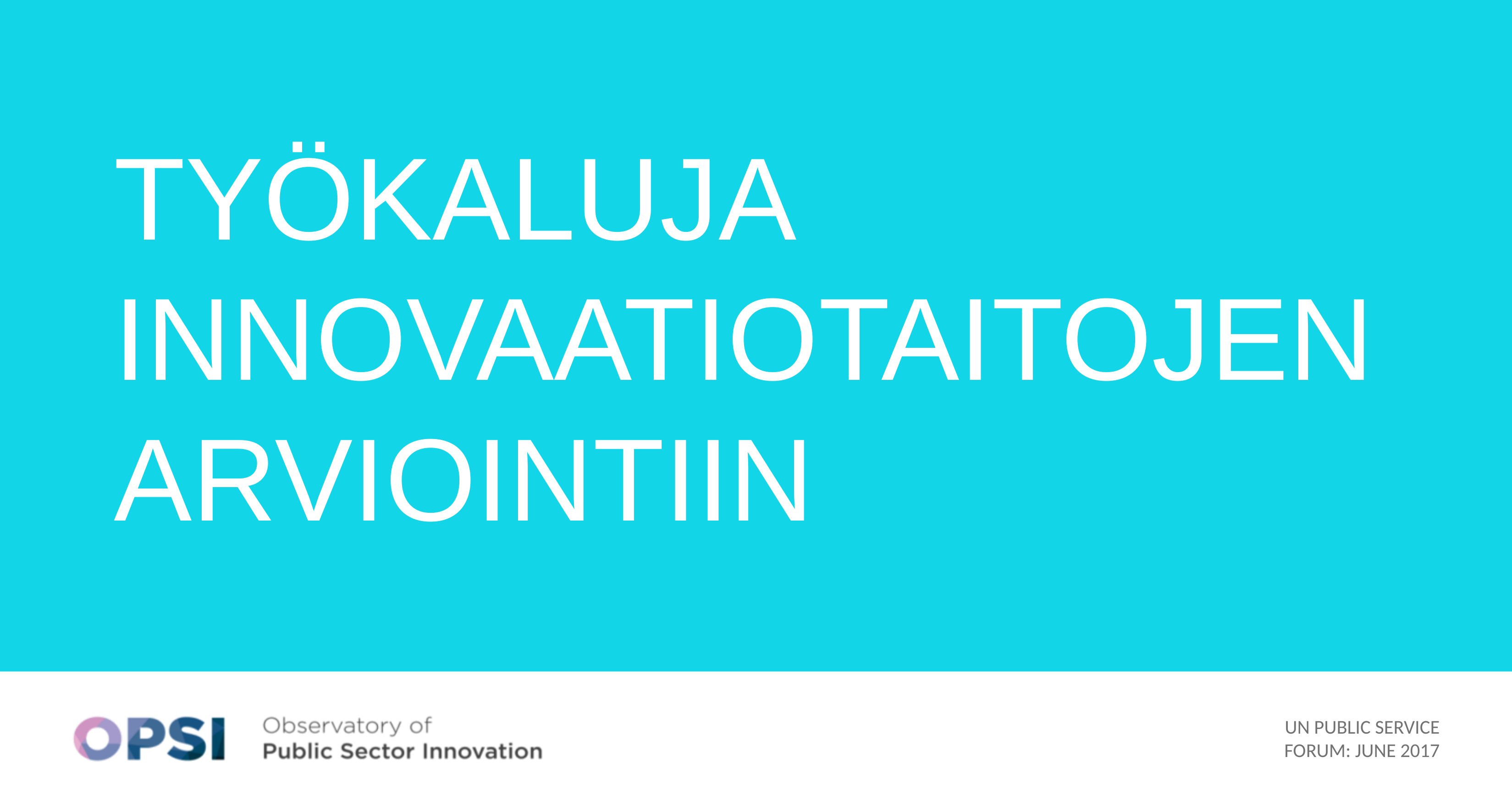

# Työkaluja Innovaatiotaitojen Arviointiin
UN Public Service Forum: June 2017